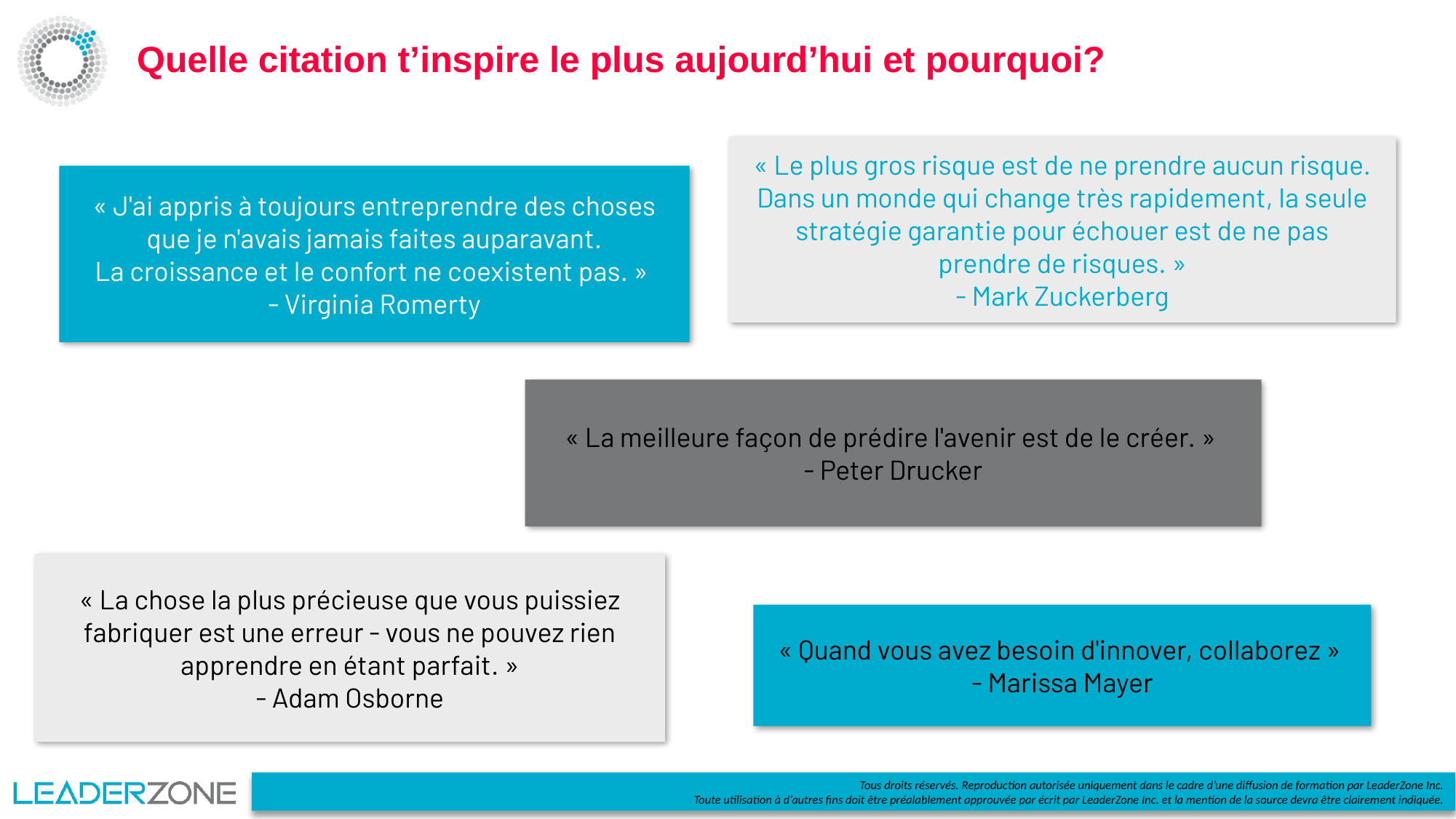

# Quelle citation t’inspire le plus aujourd’hui et pourquoi?
« Le plus gros risque est de ne prendre aucun risque. Dans un monde qui change très rapidement, la seule stratégie garantie pour échouer est de ne pas prendre de risques. »
- Mark Zuckerberg
« J'ai appris à toujours entreprendre des choses que je n'avais jamais faites auparavant.
La croissance et le confort ne coexistent pas. »
- Virginia Romerty
« La meilleure façon de prédire l'avenir est de le créer. »
- Peter Drucker
« La chose la plus précieuse que vous puissiez fabriquer est une erreur - vous ne pouvez rien apprendre en étant parfait. »
- Adam Osborne
« Quand vous avez besoin d'innover, collaborez »
- Marissa Mayer